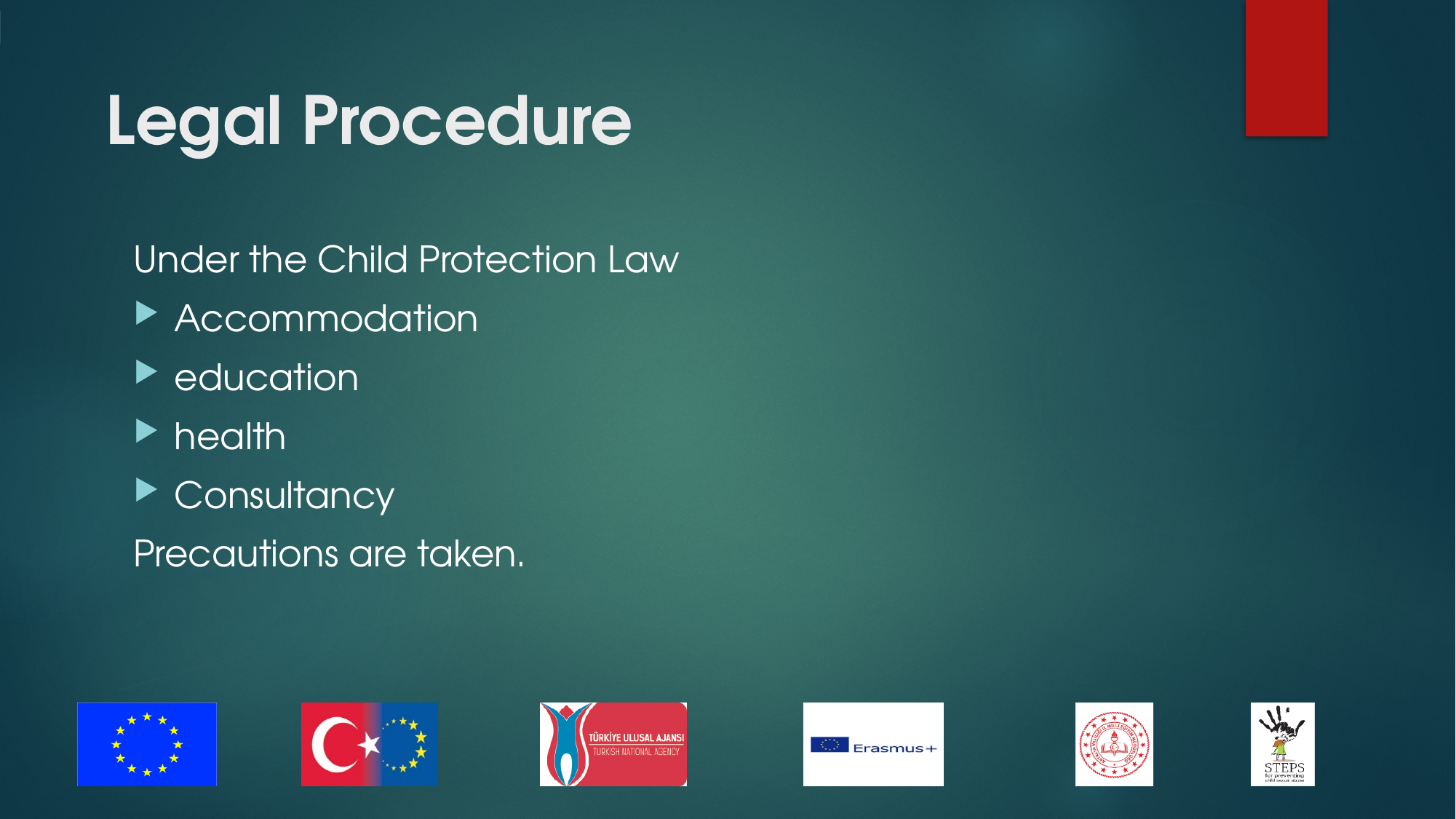

Legal Procedure
Under the Child Protection Law
Accommodation
education
health
Consultancy
Precautions are taken.